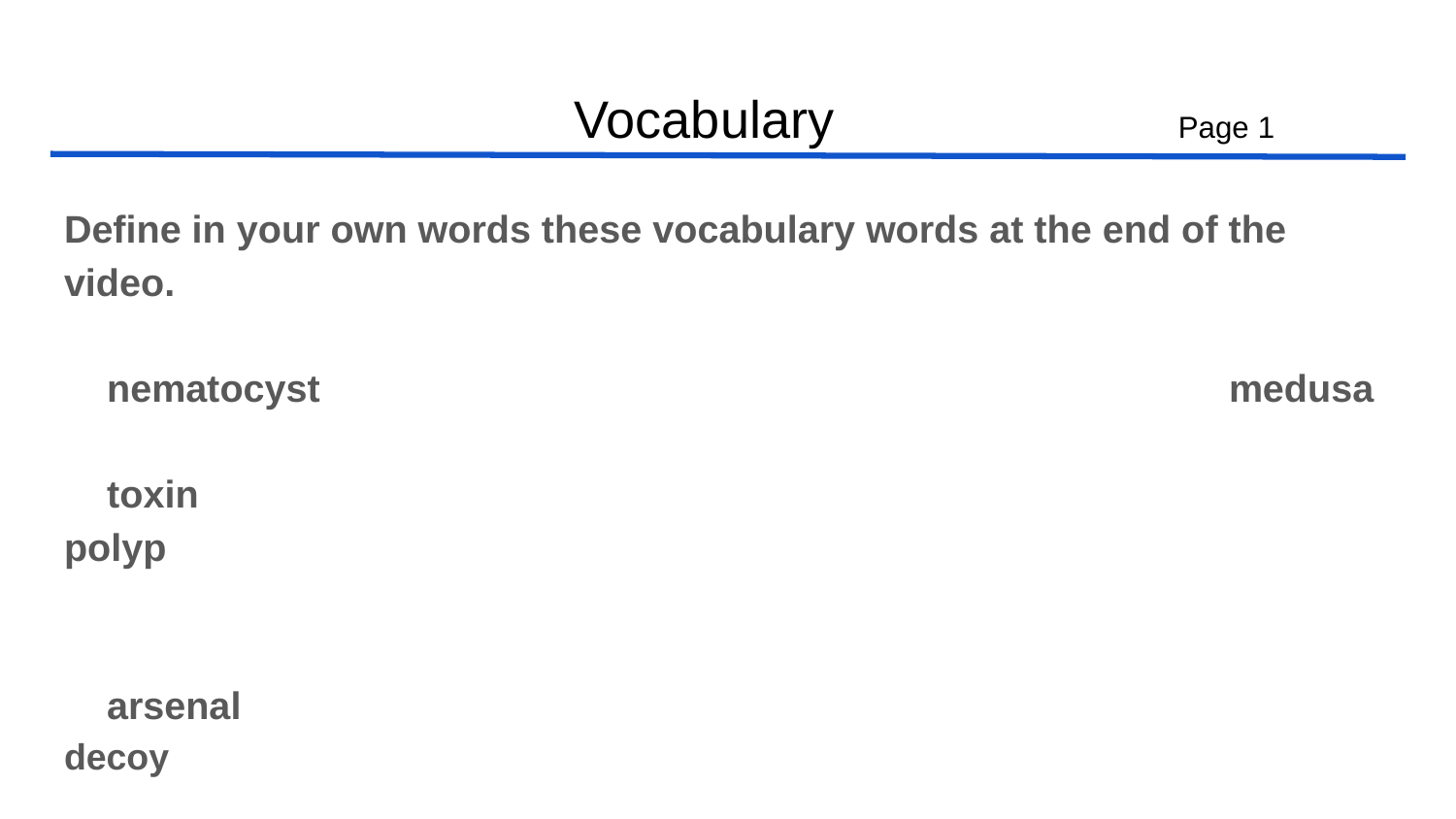

# Vocabulary                        Page 1

Define in your own words these vocabulary words at the end of the video.

    nematocyst							medusa
    toxin									polyp
    arsenal								decoy

										troll